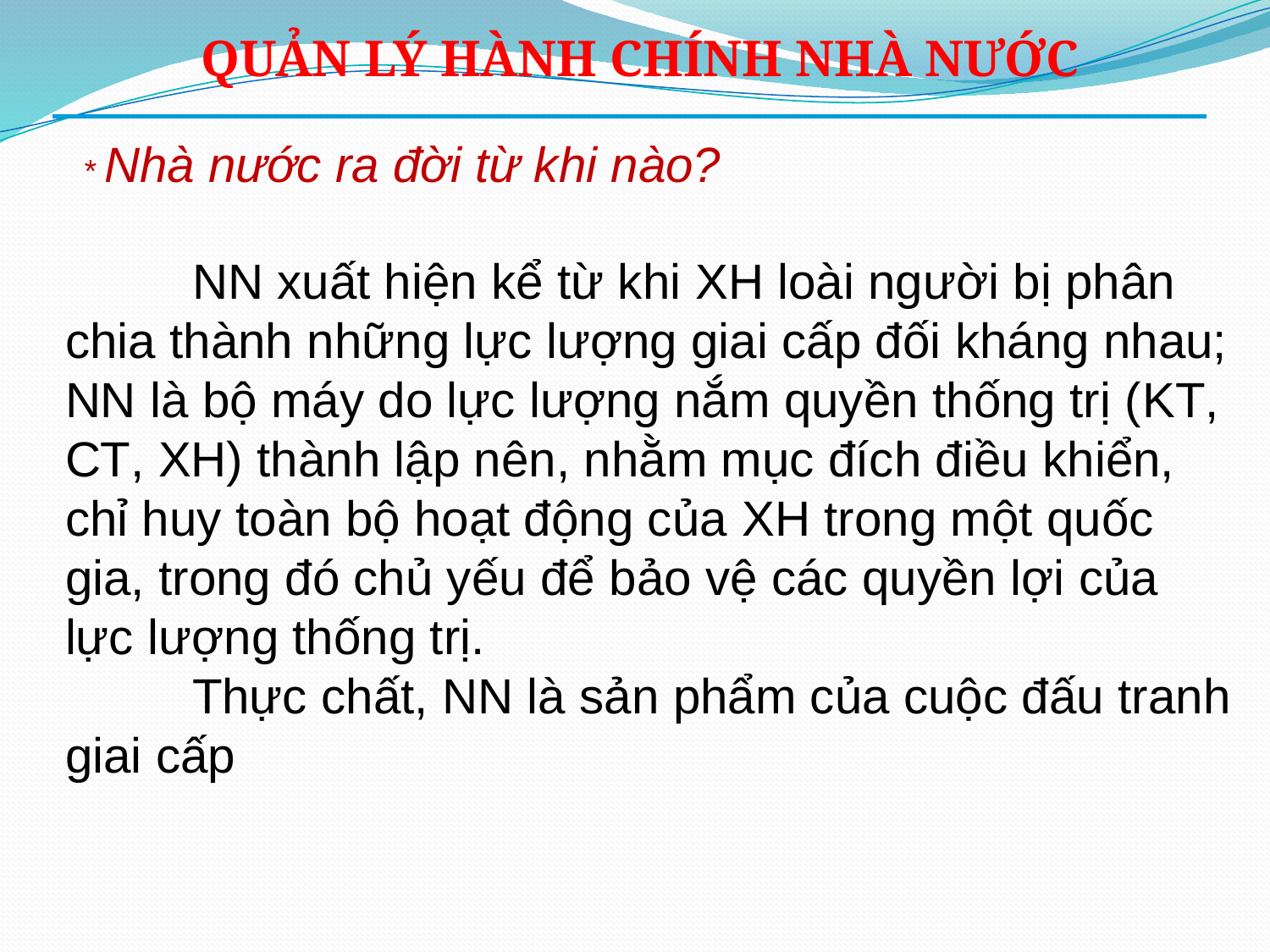

QUẢN LÝ HÀNH CHÍNH NHÀ NƯỚC
  * Nhà nước ra đời từ khi nào?
	NN xuất hiện kể từ khi XH loài người bị phân chia thành những lực lượng giai cấp đối kháng nhau; NN là bộ máy do lực lượng nắm quyền thống trị (KT, CT, XH) thành lập nên, nhằm mục đích điều khiển, chỉ huy toàn bộ hoạt động của XH trong một quốc gia, trong đó chủ yếu để bảo vệ các quyền lợi của lực lượng thống trị.
	Thực chất, NN là sản phẩm của cuộc đấu tranh giai cấp